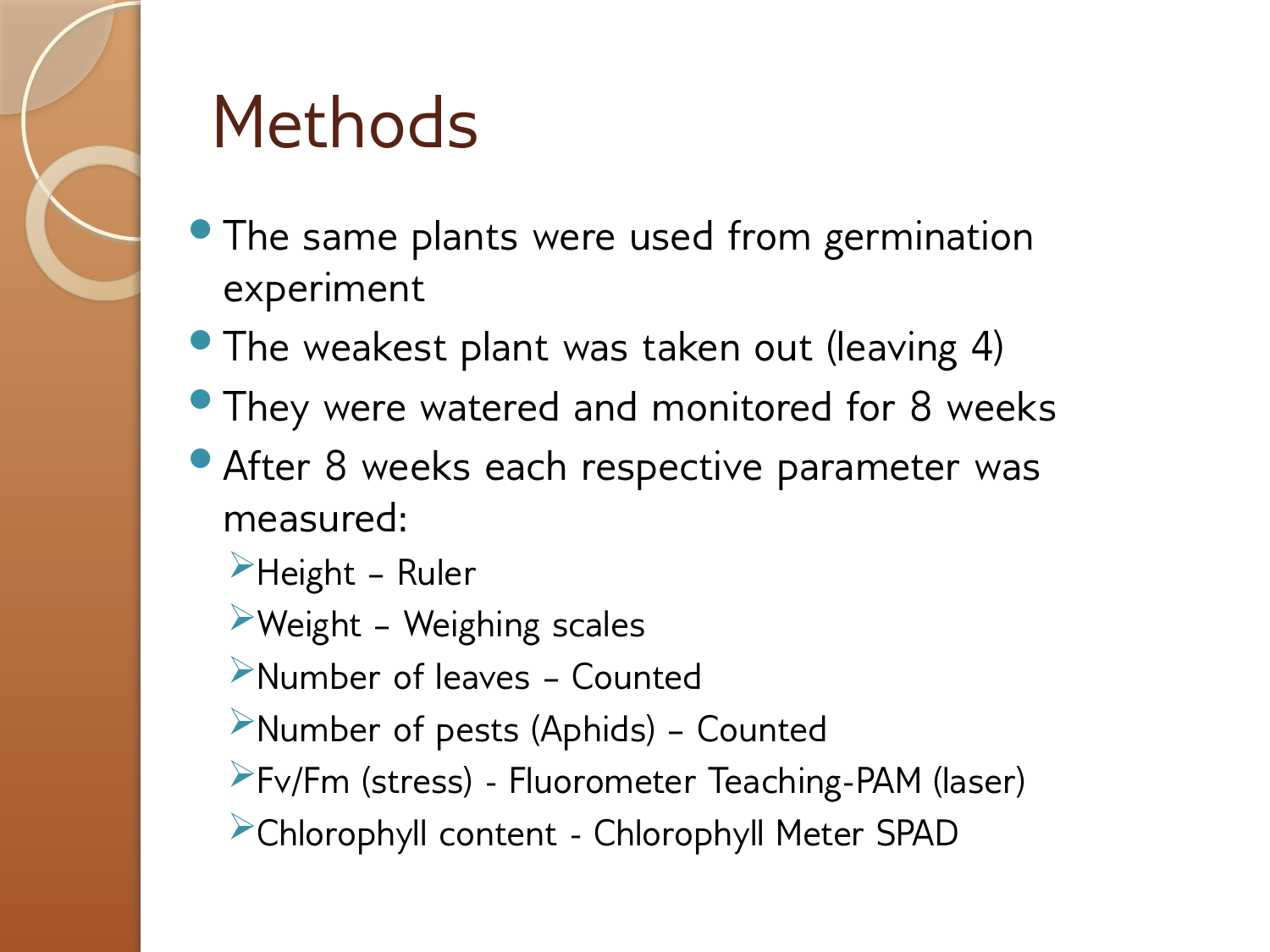

# Methods
The same plants were used from germination experiment
The weakest plant was taken out (leaving 4)
They were watered and monitored for 8 weeks
After 8 weeks each respective parameter was measured:
Height – Ruler
Weight – Weighing scales
Number of leaves – Counted
Number of pests (Aphids) – Counted
Fv/Fm (stress) - Fluorometer Teaching-PAM (laser)
Chlorophyll content - Chlorophyll Meter SPAD